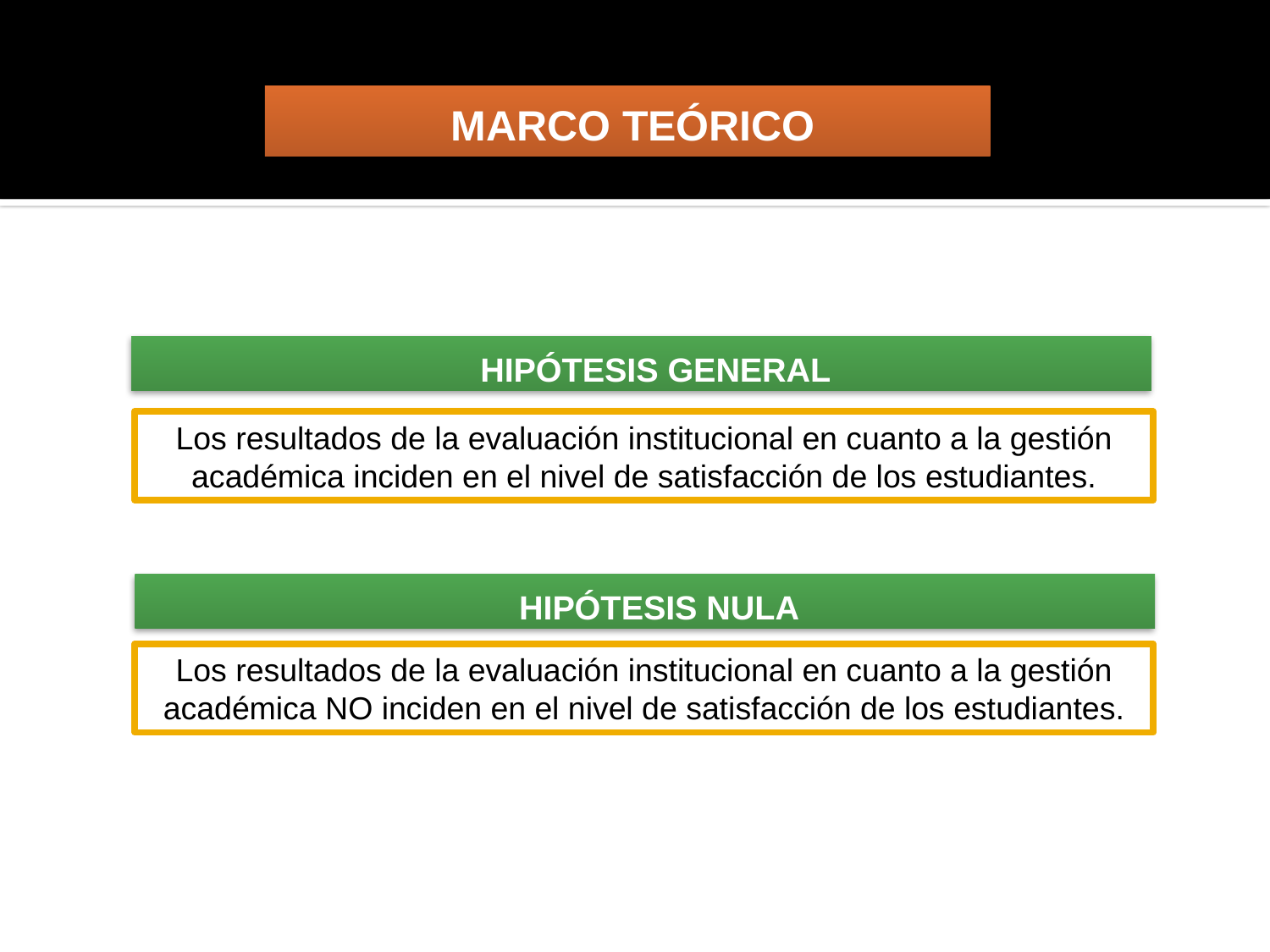

MARCO TEÓRICO
HIPÓTESIS GENERAL
Los resultados de la evaluación institucional en cuanto a la gestión académica inciden en el nivel de satisfacción de los estudiantes.
HIPÓTESIS NULA
Los resultados de la evaluación institucional en cuanto a la gestión académica NO inciden en el nivel de satisfacción de los estudiantes.